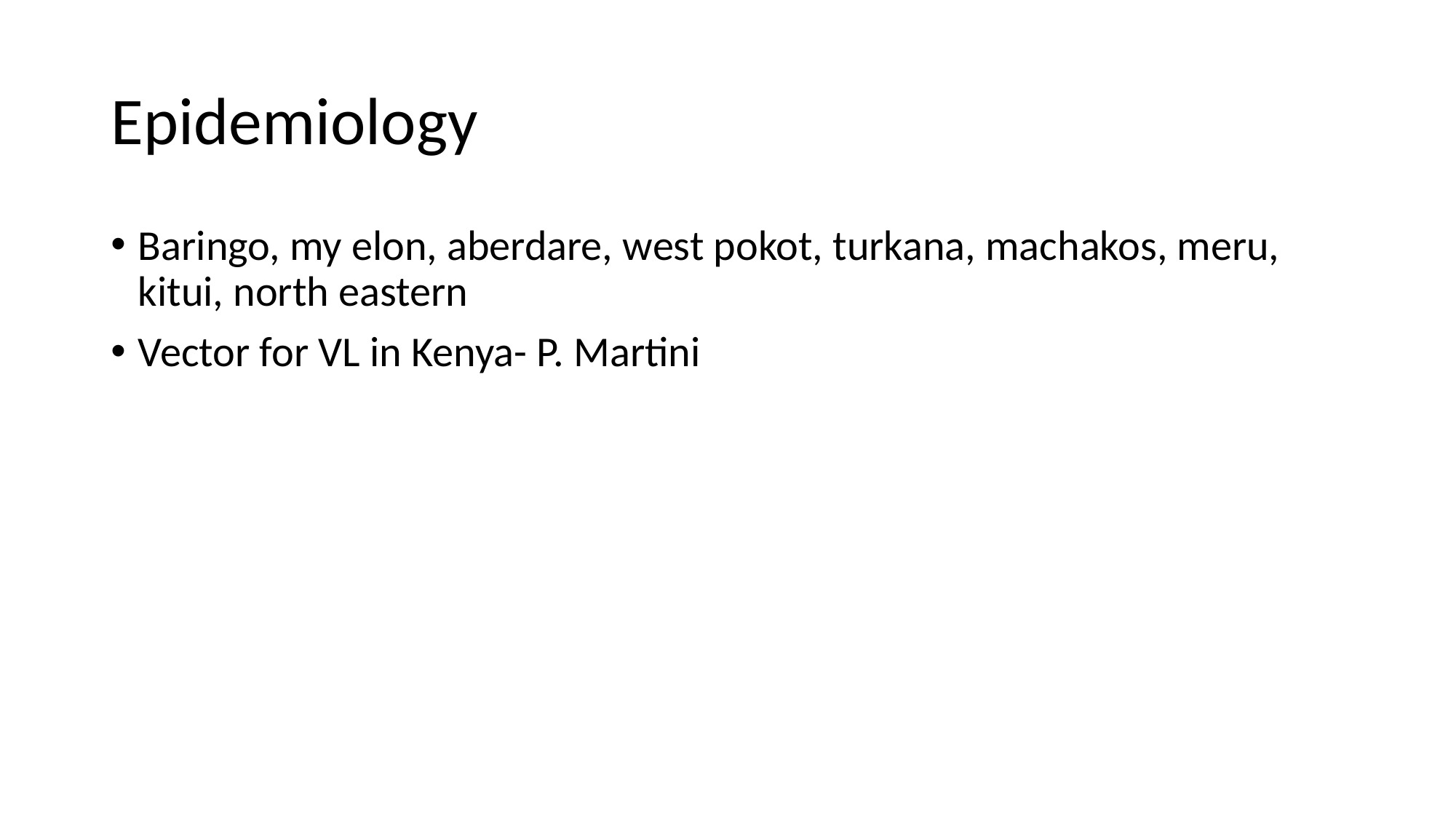

# Epidemiology
Baringo, my elon, aberdare, west pokot, turkana, machakos, meru, kitui, north eastern
Vector for VL in Kenya- P. Martini